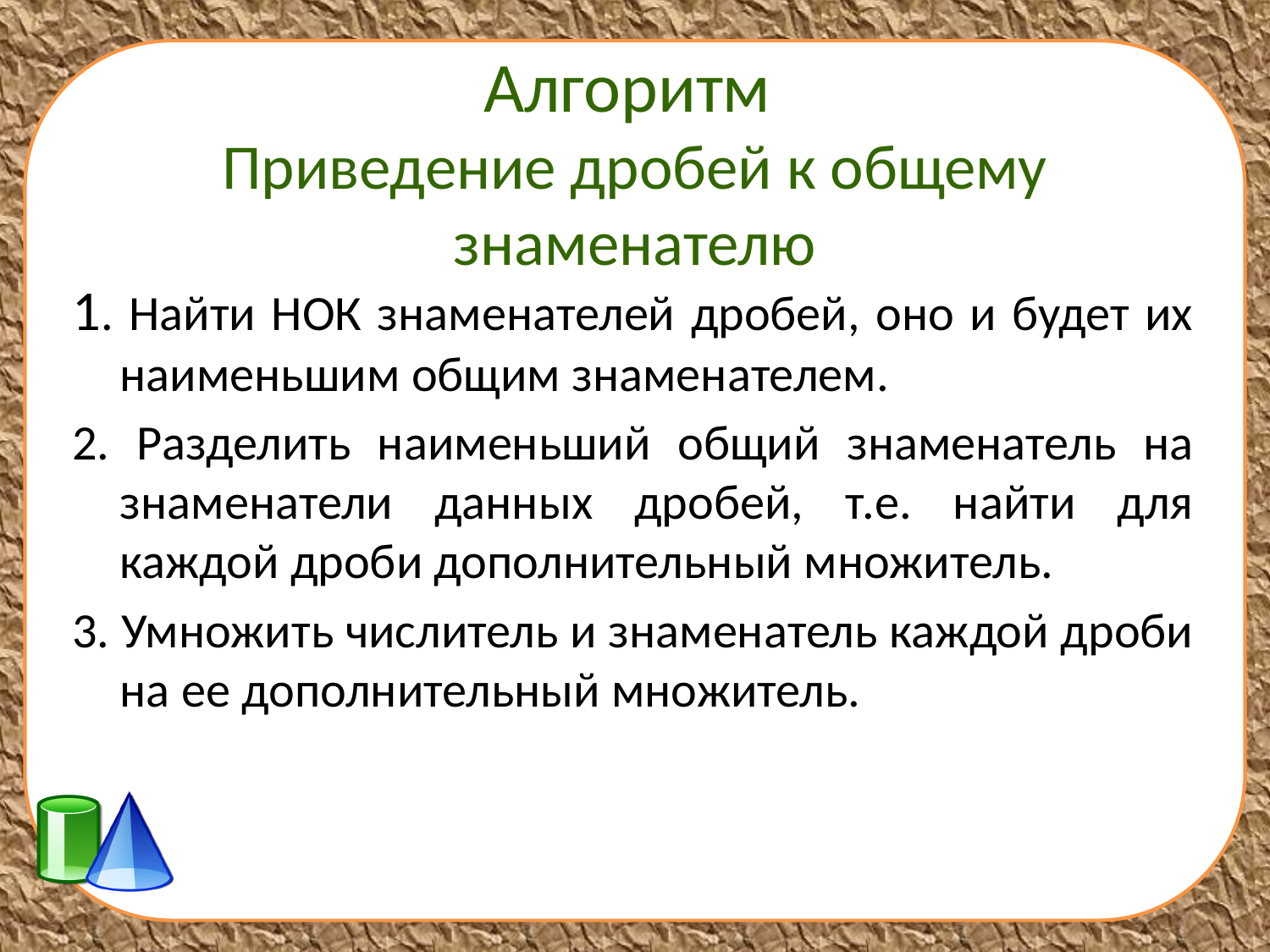

# Алгоритм Приведение дробей к общему знаменателю
1. Найти НОК знаменателей дробей, оно и будет их наименьшим общим знаменателем.
2. Разделить наименьший общий знаменатель на знаменатели данных дробей, т.е. найти для каждой дроби дополнительный множитель.
3. Умножить числитель и знаменатель каждой дроби на ее дополнительный множитель.